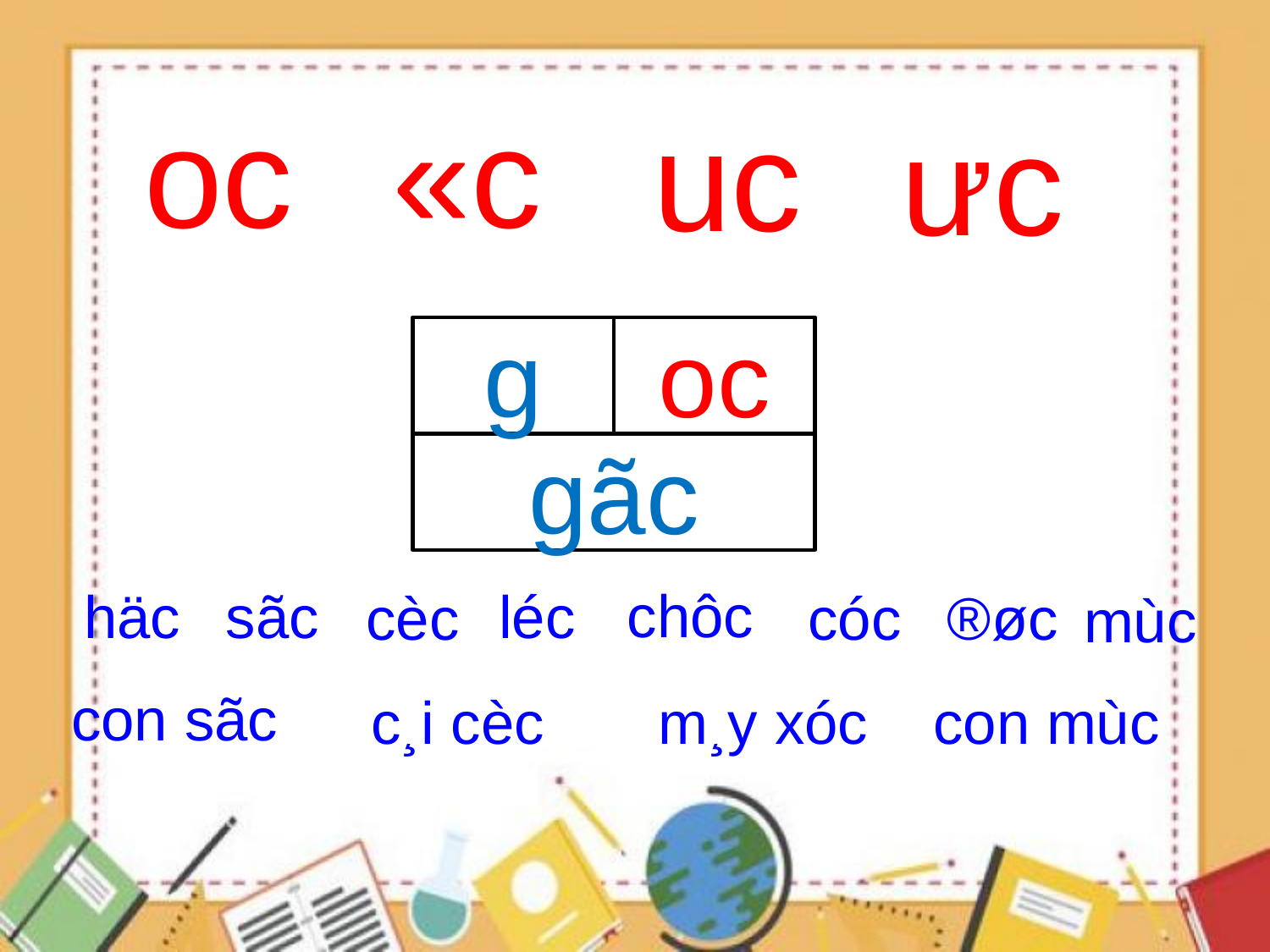

oc
«c
uc
­­ưc
g
oc
gãc
chôc
häc
sãc
léc
cèc
cóc
®øc
mùc
con sãc
c¸i cèc
m¸y xóc
con mùc